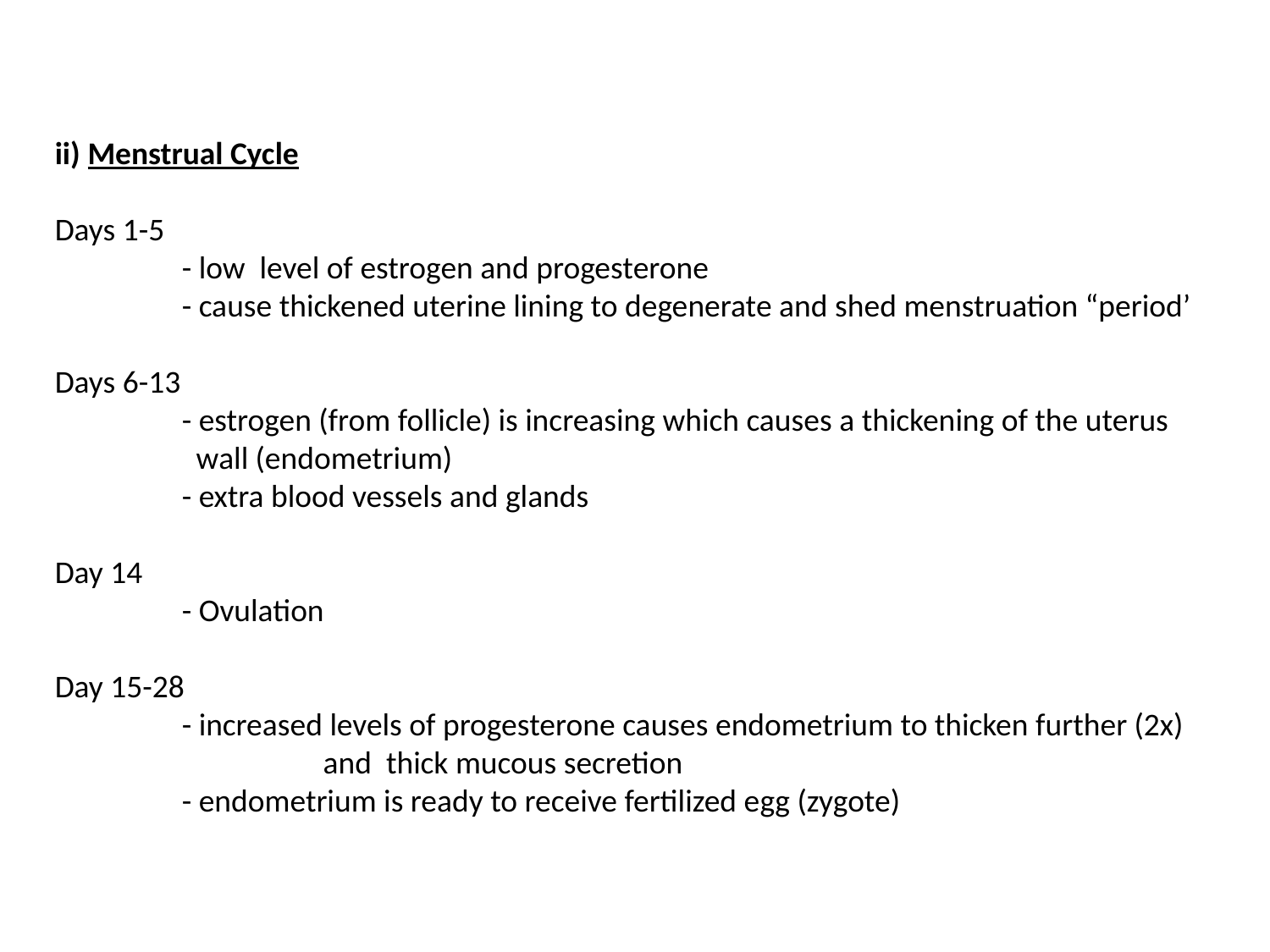

ii) Menstrual Cycle

Days 1-5
 	- low  level of estrogen and progesterone
	- cause thickened uterine lining to degenerate and shed menstruation “period’

Days 6-13
 	- estrogen (from follicle) is increasing which causes a thickening of the uterus 		  wall (endometrium)
	- extra blood vessels and glands

Day 14
 	- Ovulation

Day 15-28
 	- increased levels of progesterone causes endometrium to thicken further (2x)  		  and  thick mucous secretion
	- endometrium is ready to receive fertilized egg (zygote)